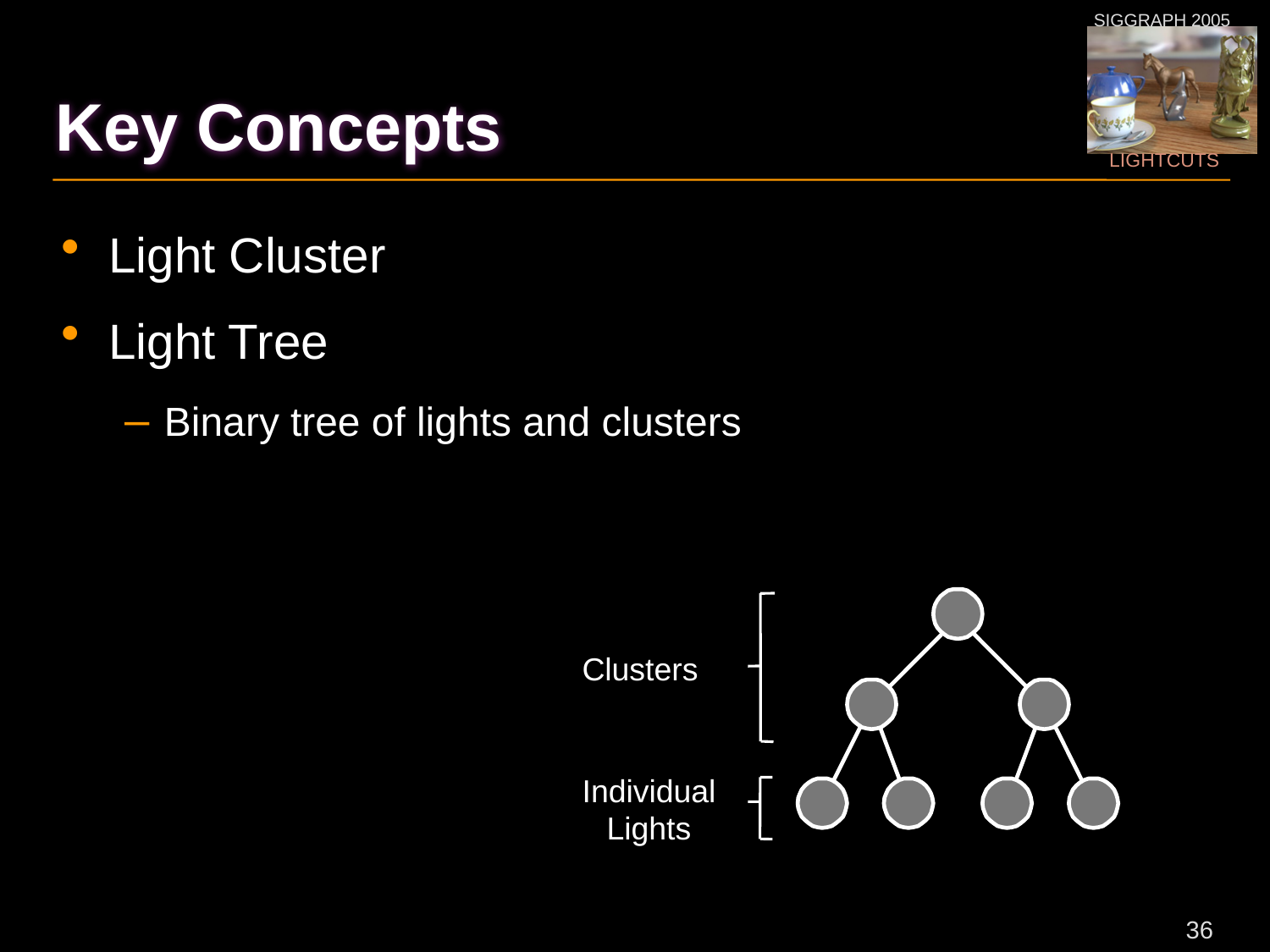

# Key Concepts
Light Cluster
Light Tree
Binary tree of lights and clusters

Clusters

Individual

Lights